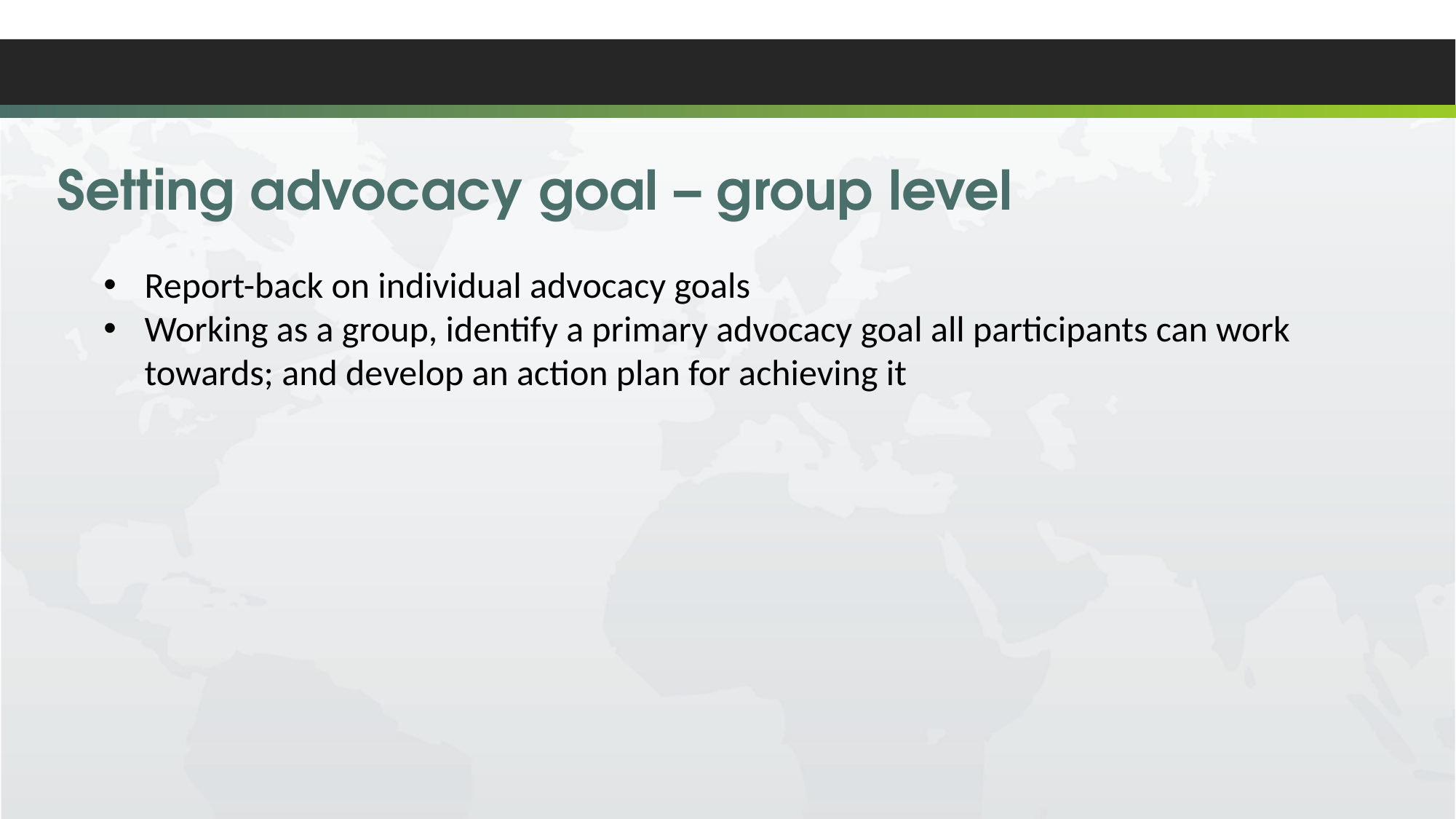

Setting advocacy goal – group level
Report-back on individual advocacy goals
Working as a group, identify a primary advocacy goal all participants can work towards; and develop an action plan for achieving it